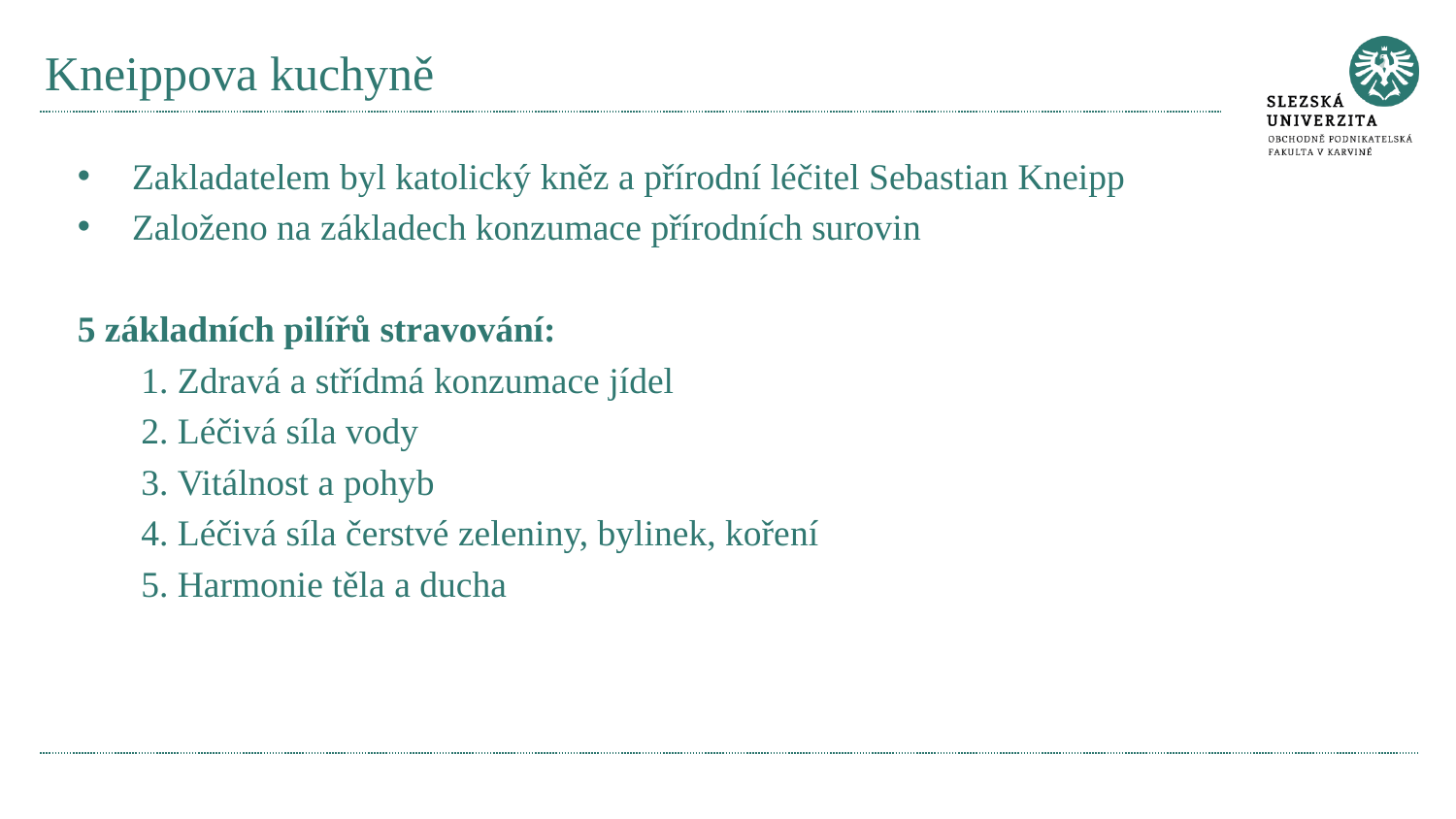

Kneippova kuchyně
Zakladatelem byl katolický kněz a přírodní léčitel Sebastian Kneipp
Založeno na základech konzumace přírodních surovin

5 základních pilířů stravování:
Zdravá a střídmá konzumace jídel
Léčivá síla vody
Vitálnost a pohyb
Léčivá síla čerstvé zeleniny, bylinek, koření
Harmonie těla a ducha